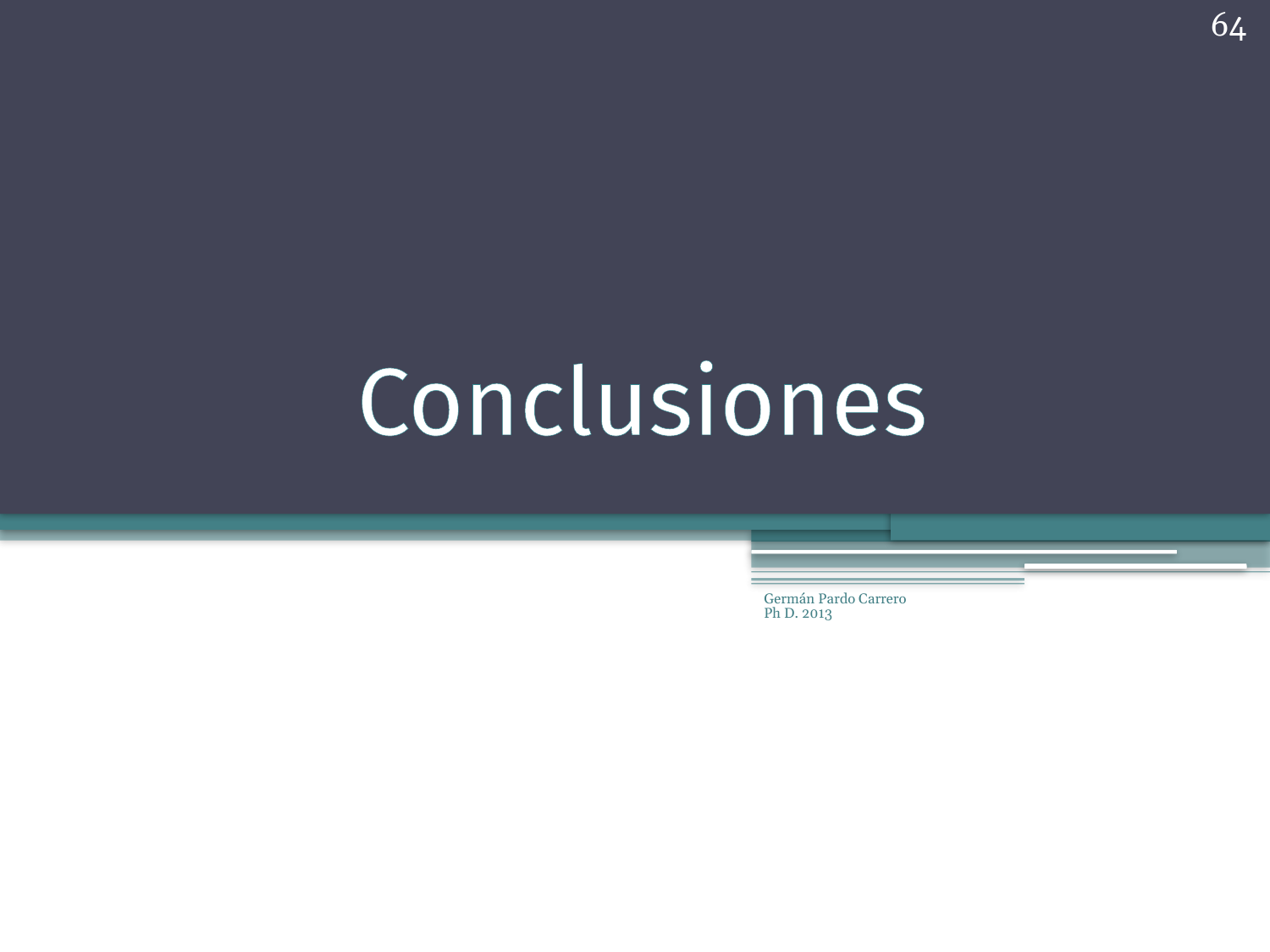

64
# Conclusiones
Germán Pardo Carrero Ph D. 2013